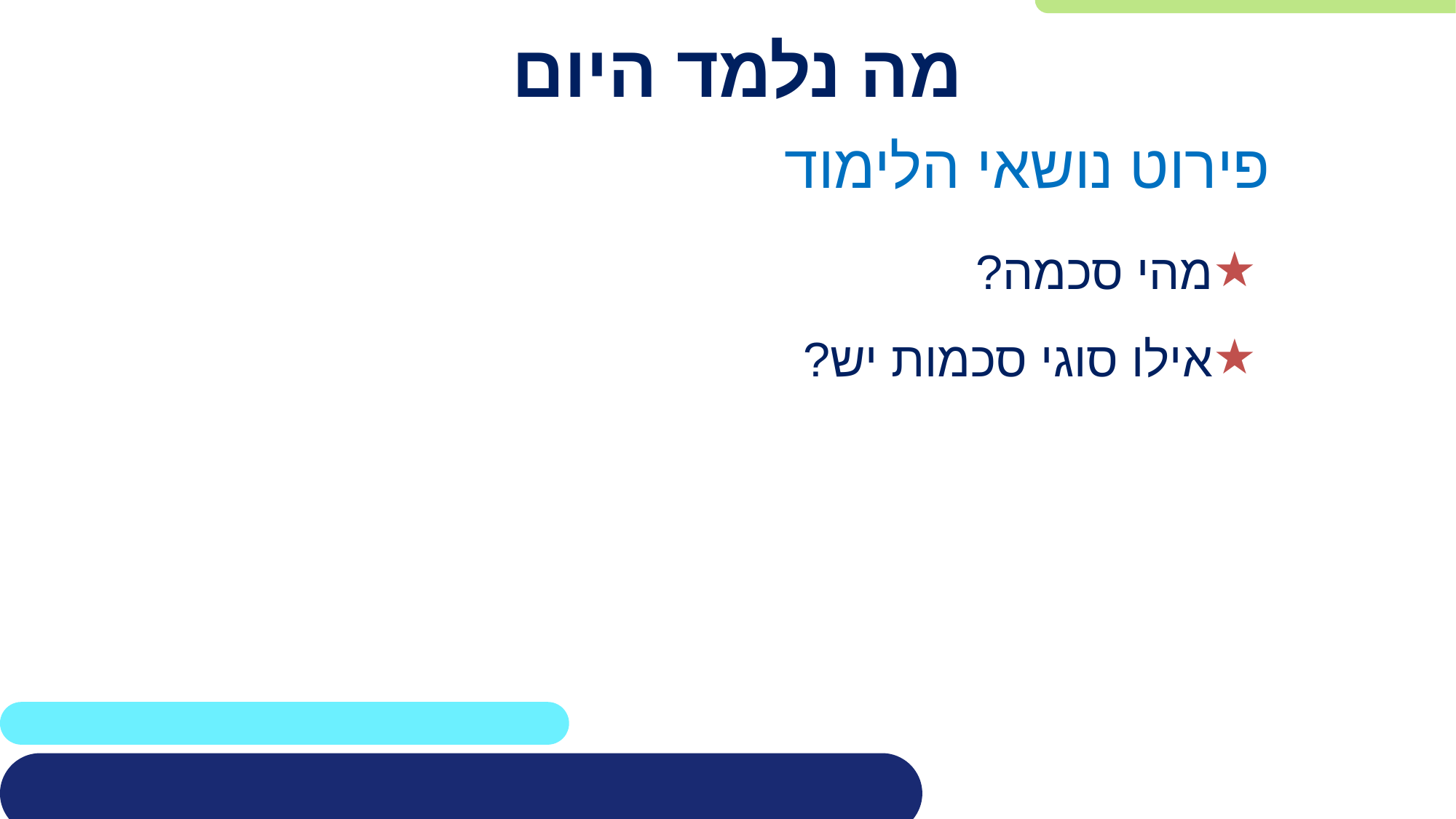

# מה נלמד היום
פירוט נושאי הלימוד
מהי סכמה?
אילו סוגי סכמות יש?